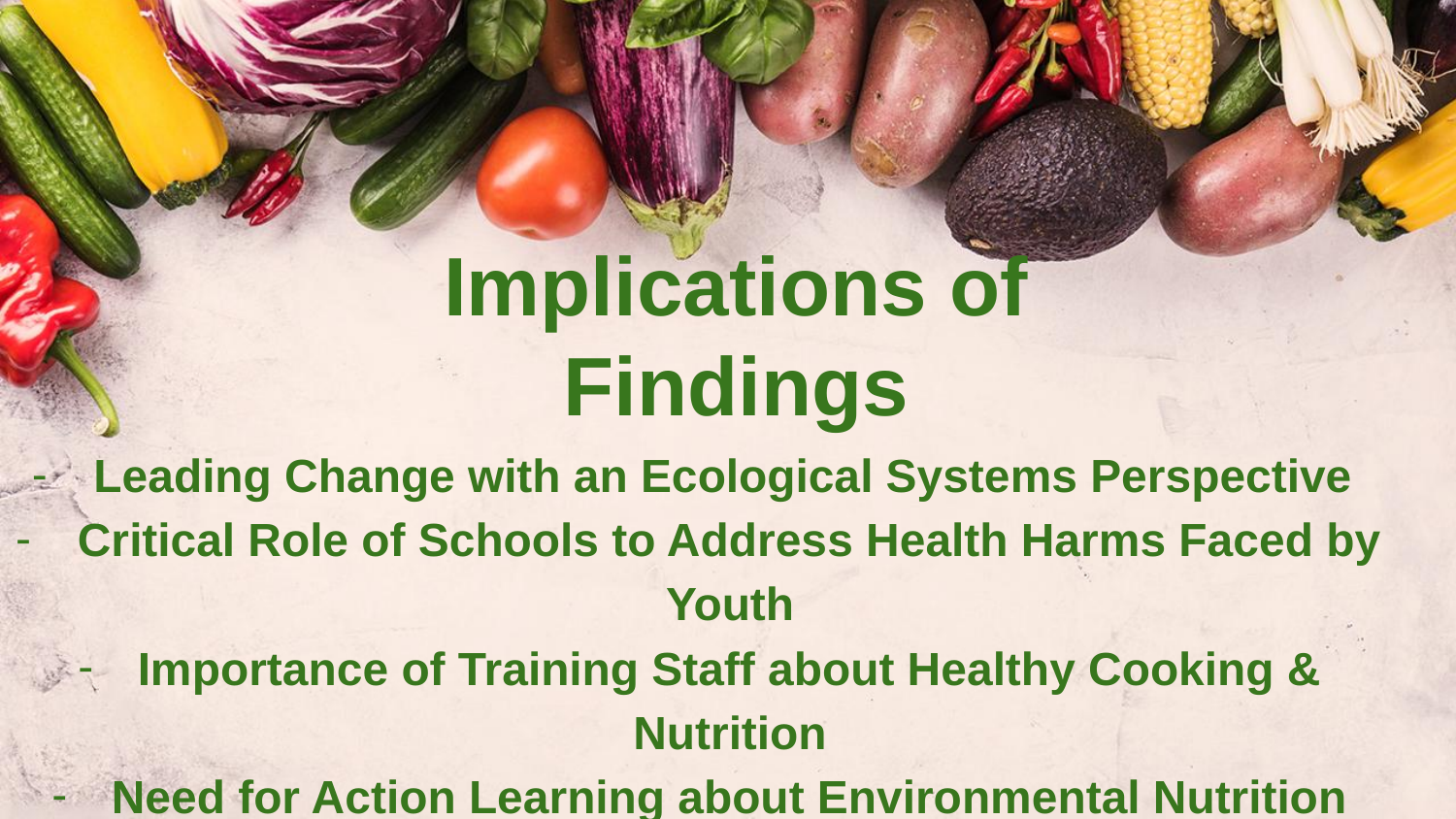

Implications of Findings

Leading Change with an Ecological Systems Perspective
Critical Role of Schools to Address Health Harms Faced by Youth
Importance of Training Staff about Healthy Cooking & Nutrition
Need for Action Learning about Environmental Nutrition